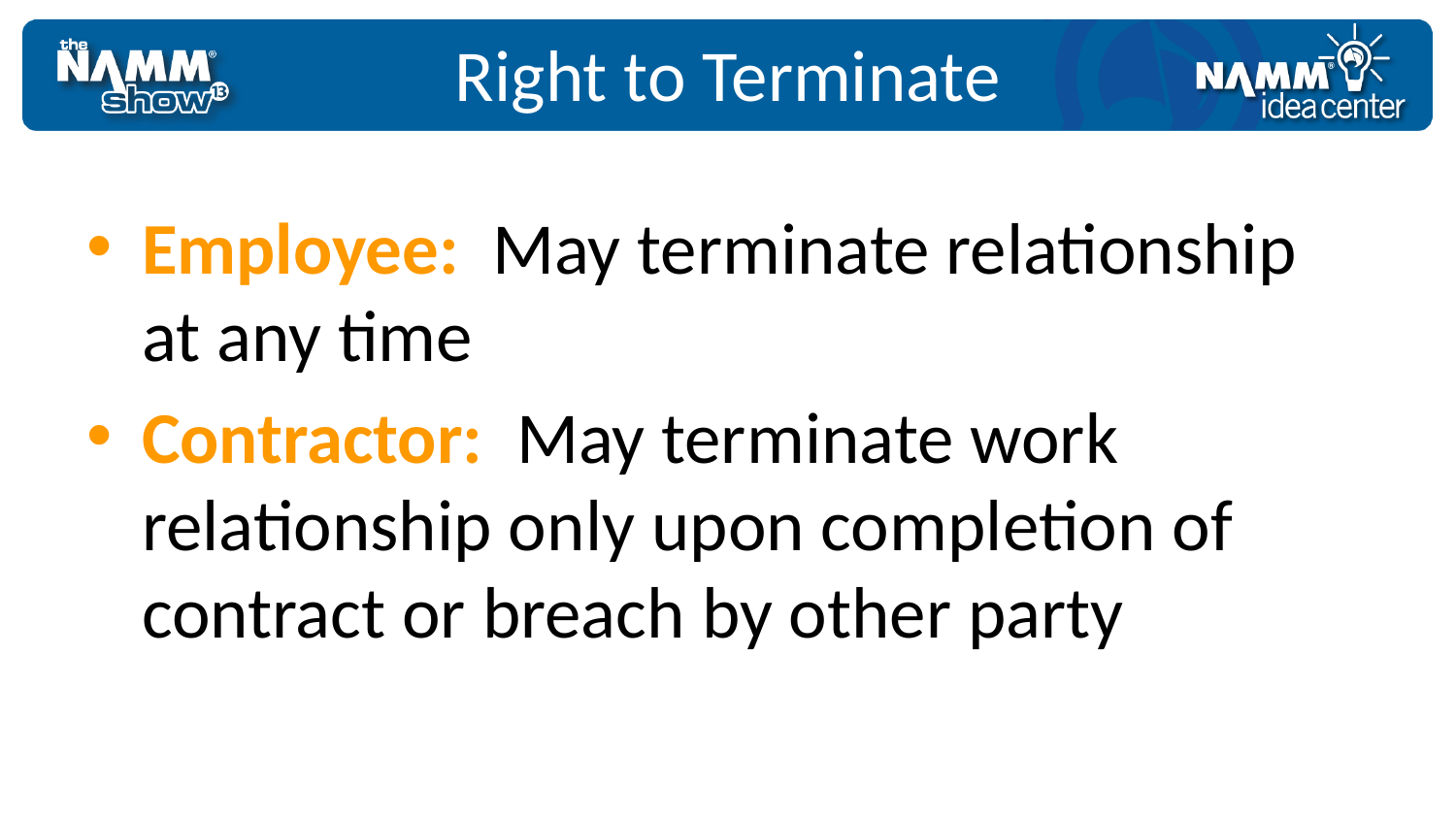

Right to Terminate
Employee:  May terminate relationship at any time
Contractor:  May terminate work relationship only upon completion of contract or breach by other party